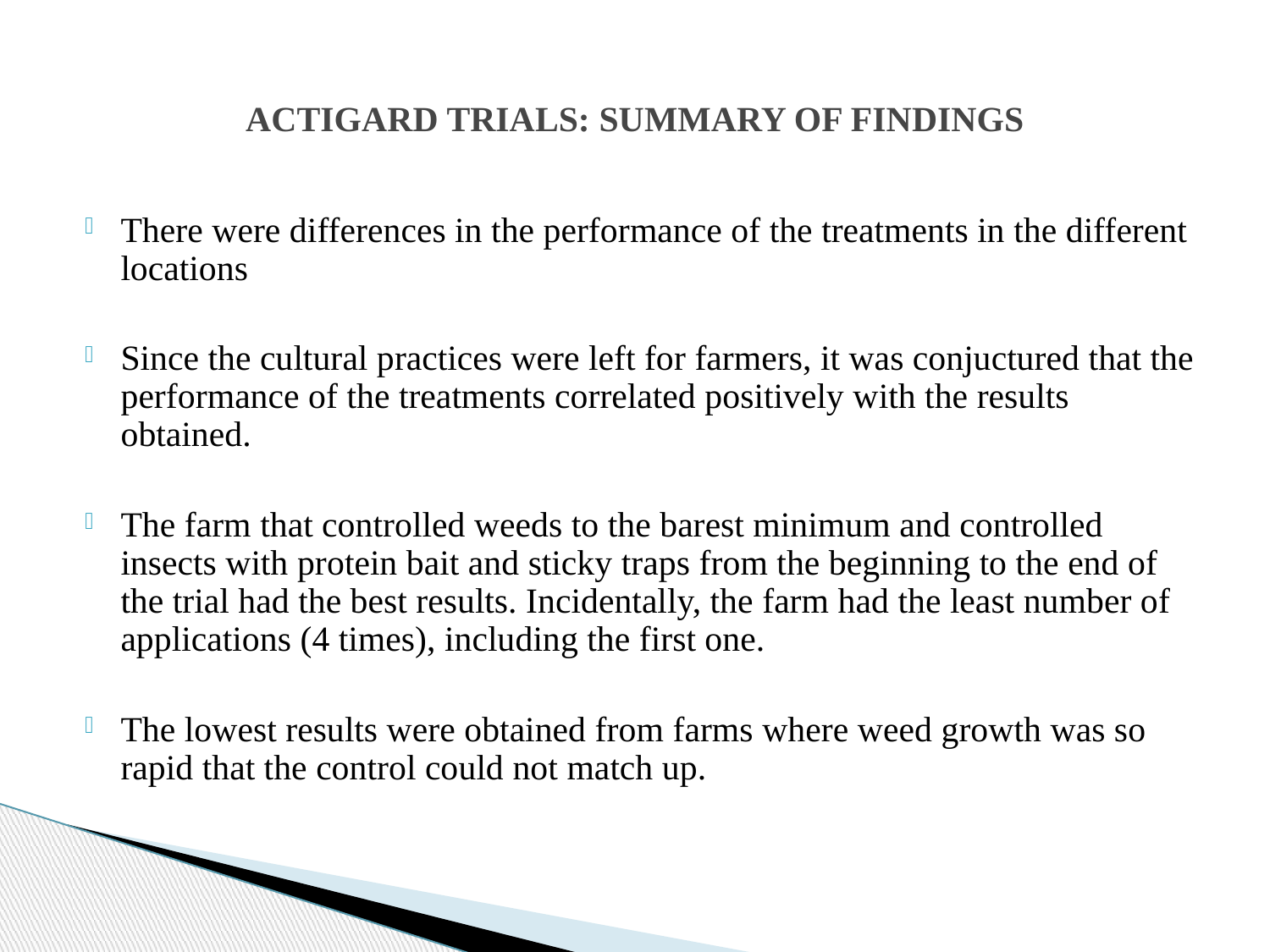

# ACTIGARD TRIALS: SUMMARY OF FINDINGS
There were differences in the performance of the treatments in the different locations

Since the cultural practices were left for farmers, it was conjuctured that the performance of the treatments correlated positively with the results obtained.

The farm that controlled weeds to the barest minimum and controlled insects with protein bait and sticky traps from the beginning to the end of the trial had the best results. Incidentally, the farm had the least number of applications (4 times), including the first one.

The lowest results were obtained from farms where weed growth was so rapid that the control could not match up.